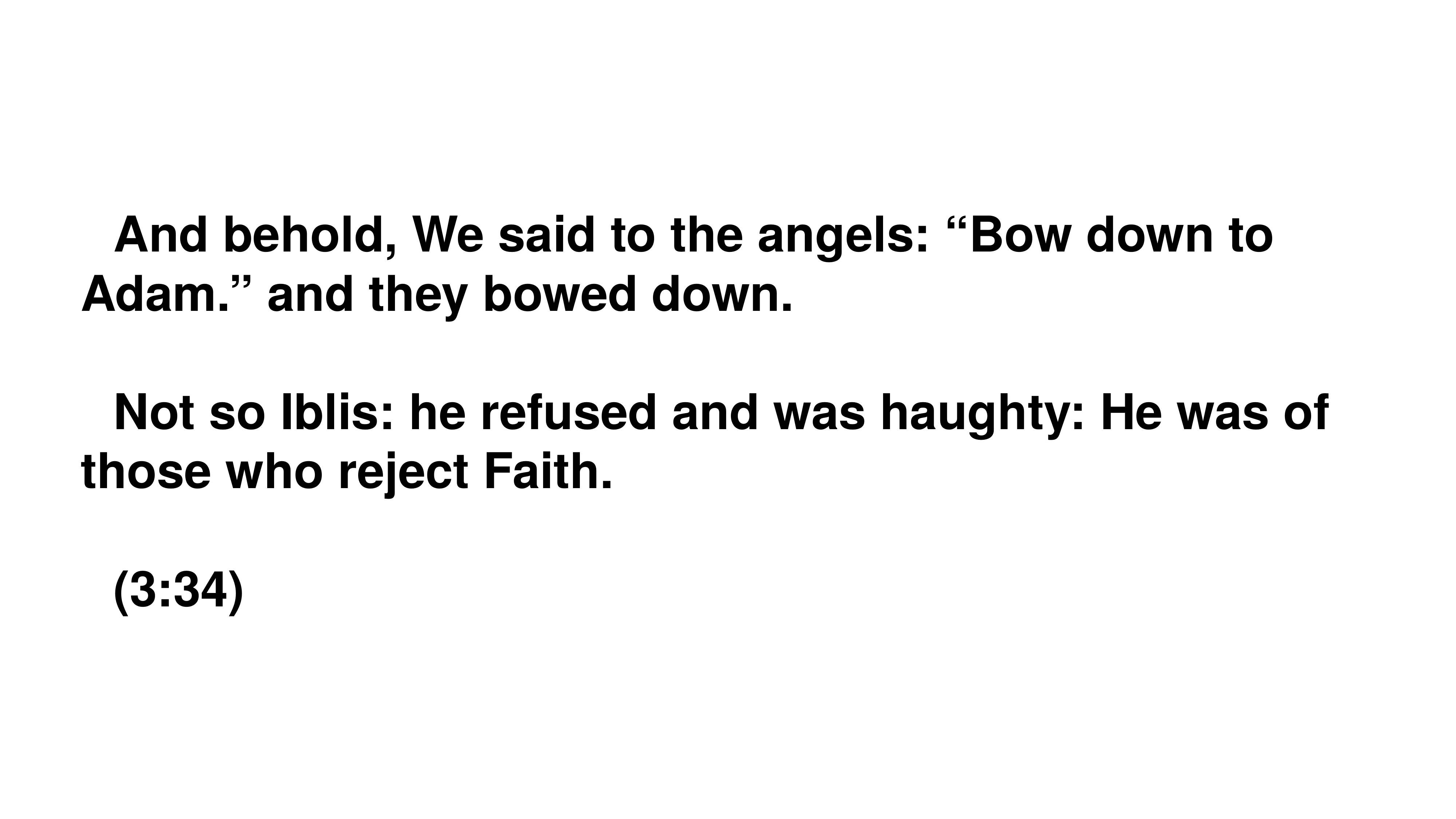

And behold, We said to the angels: “Bow down to Adam.” and they bowed down.

Not so Iblis: he refused and was haughty: He was of those who reject Faith.

(3:34)